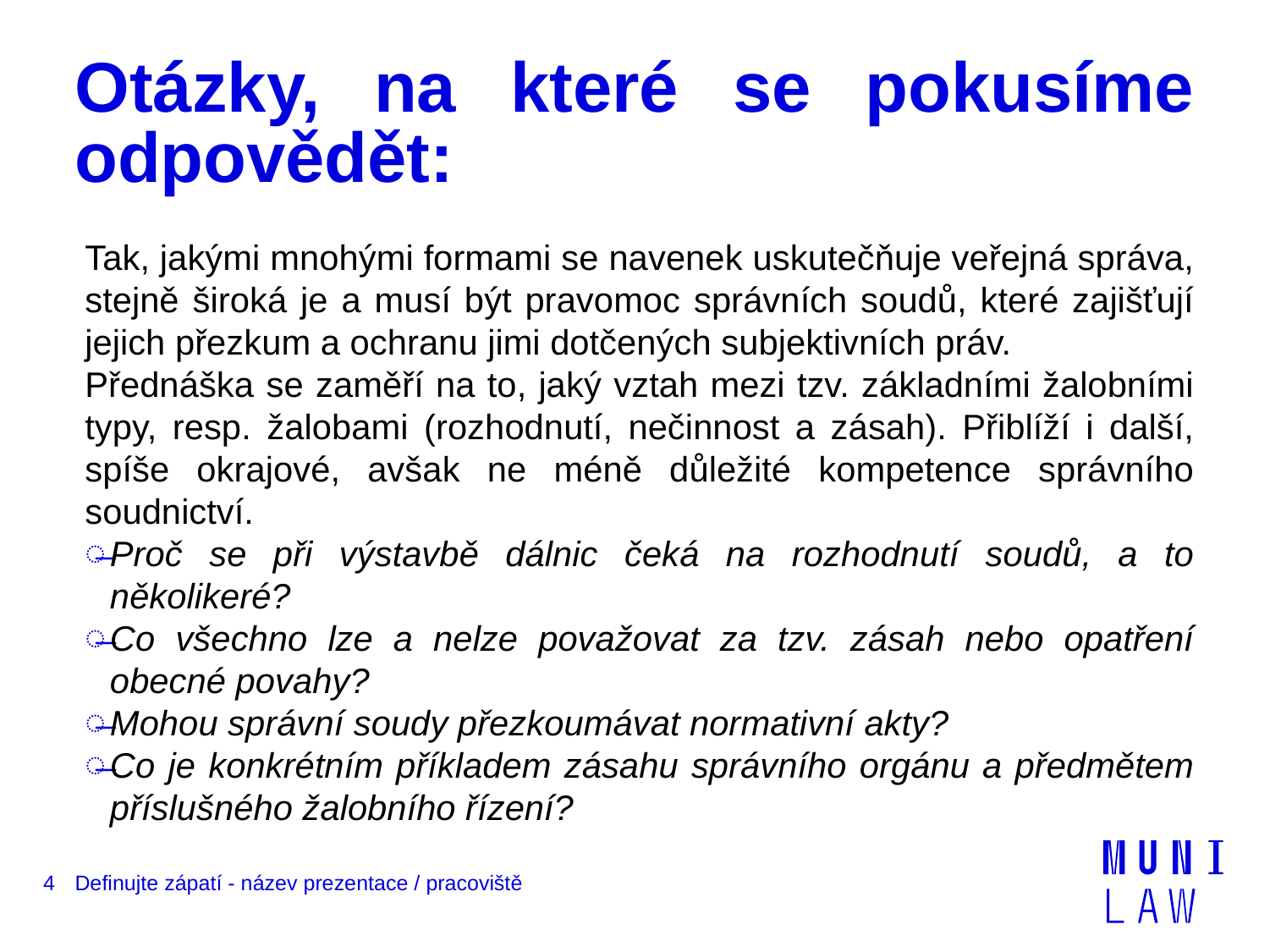

# Otázky, na které se pokusíme odpovědět:
Tak, jakými mnohými formami se navenek uskutečňuje veřejná správa, stejně široká je a musí být pravomoc správních soudů, které zajišťují jejich přezkum a ochranu jimi dotčených subjektivních práv.
Přednáška se zaměří na to, jaký vztah mezi tzv. základními žalobními typy, resp. žalobami (rozhodnutí, nečinnost a zásah). Přiblíží i další, spíše okrajové, avšak ne méně důležité kompetence správního soudnictví.
Proč se při výstavbě dálnic čeká na rozhodnutí soudů, a to několikeré?
Co všechno lze a nelze považovat za tzv. zásah nebo opatření obecné povahy?
Mohou správní soudy přezkoumávat normativní akty?
Co je konkrétním příkladem zásahu správního orgánu a předmětem příslušného žalobního řízení?

4
Definujte zápatí - název prezentace / pracoviště